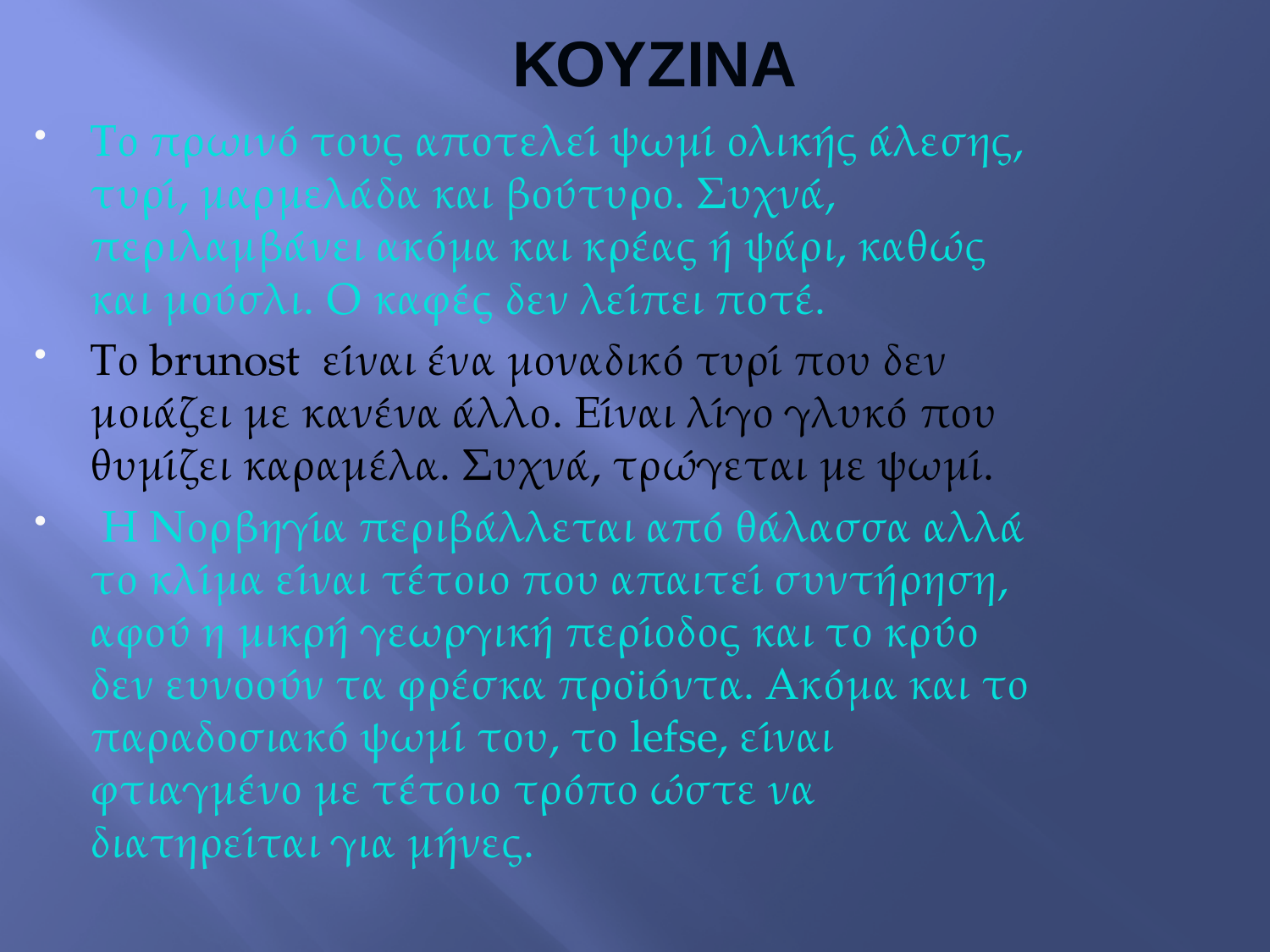

# ΚΟΥΖΙΝΑ
Το πρωινό τους αποτελεί ψωμί ολικής άλεσης, τυρί, μαρμελάδα και βούτυρο. Συχνά, περιλαμβάνει ακόμα και κρέας ή ψάρι, καθώς και μούσλι. Ο καφές δεν λείπει ποτέ.
Το brunost  είναι ένα μοναδικό τυρί που δεν μοιάζει με κανένα άλλο. Είναι λίγο γλυκό που θυμίζει καραμέλα. Συχνά, τρώγεται με ψωμί.
 Η Νορβηγία περιβάλλεται από θάλασσα αλλά το κλίμα είναι τέτοιο που απαιτεί συντήρηση, αφού η μικρή γεωργική περίοδος και το κρύο δεν ευνοούν τα φρέσκα προϊόντα. Ακόμα και το παραδοσιακό ψωμί του, το lefse, είναι φτιαγμένο με τέτοιο τρόπο ώστε να διατηρείται για μήνες.